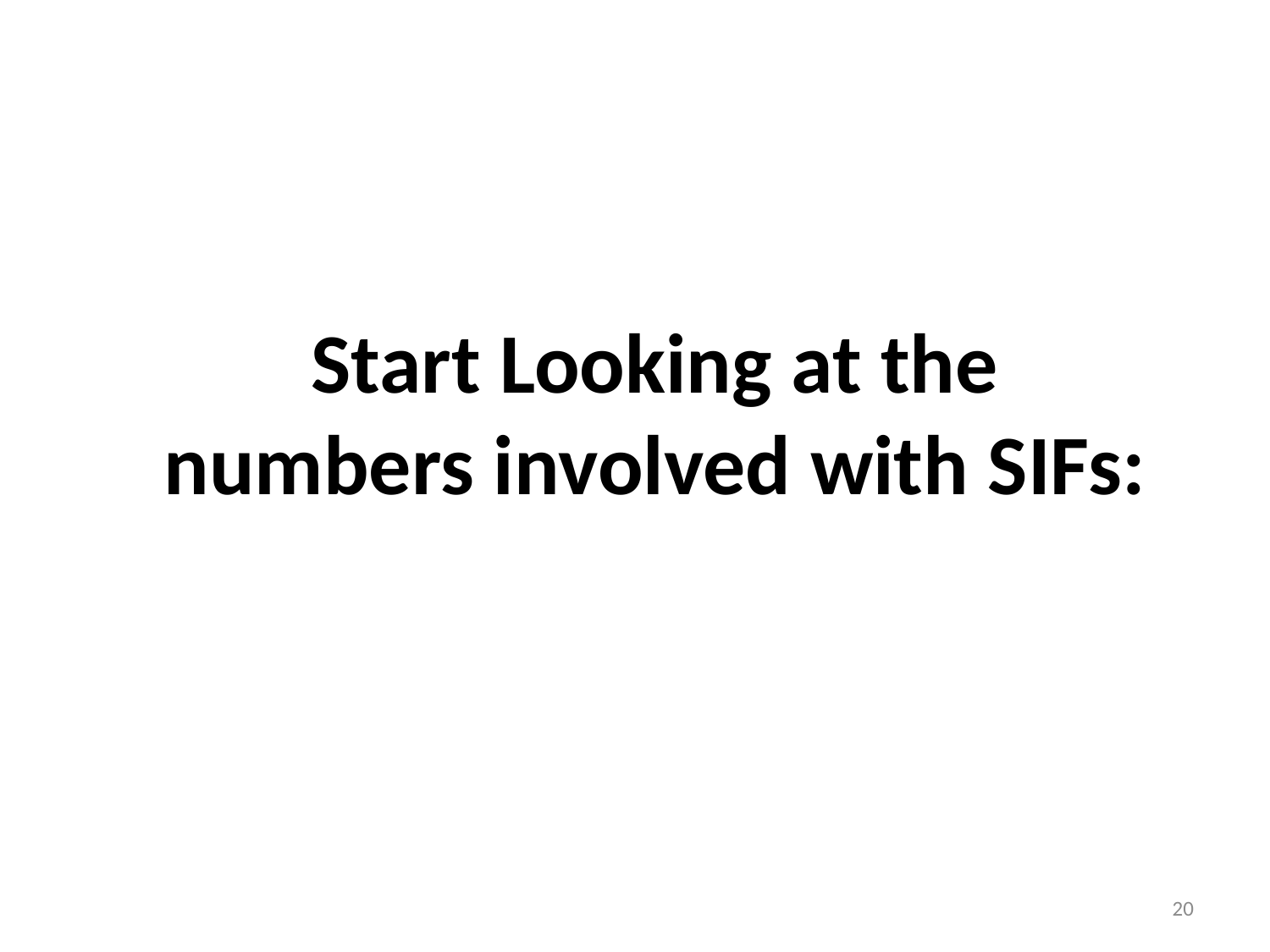

Start Looking at the numbers involved with SIFs:
20